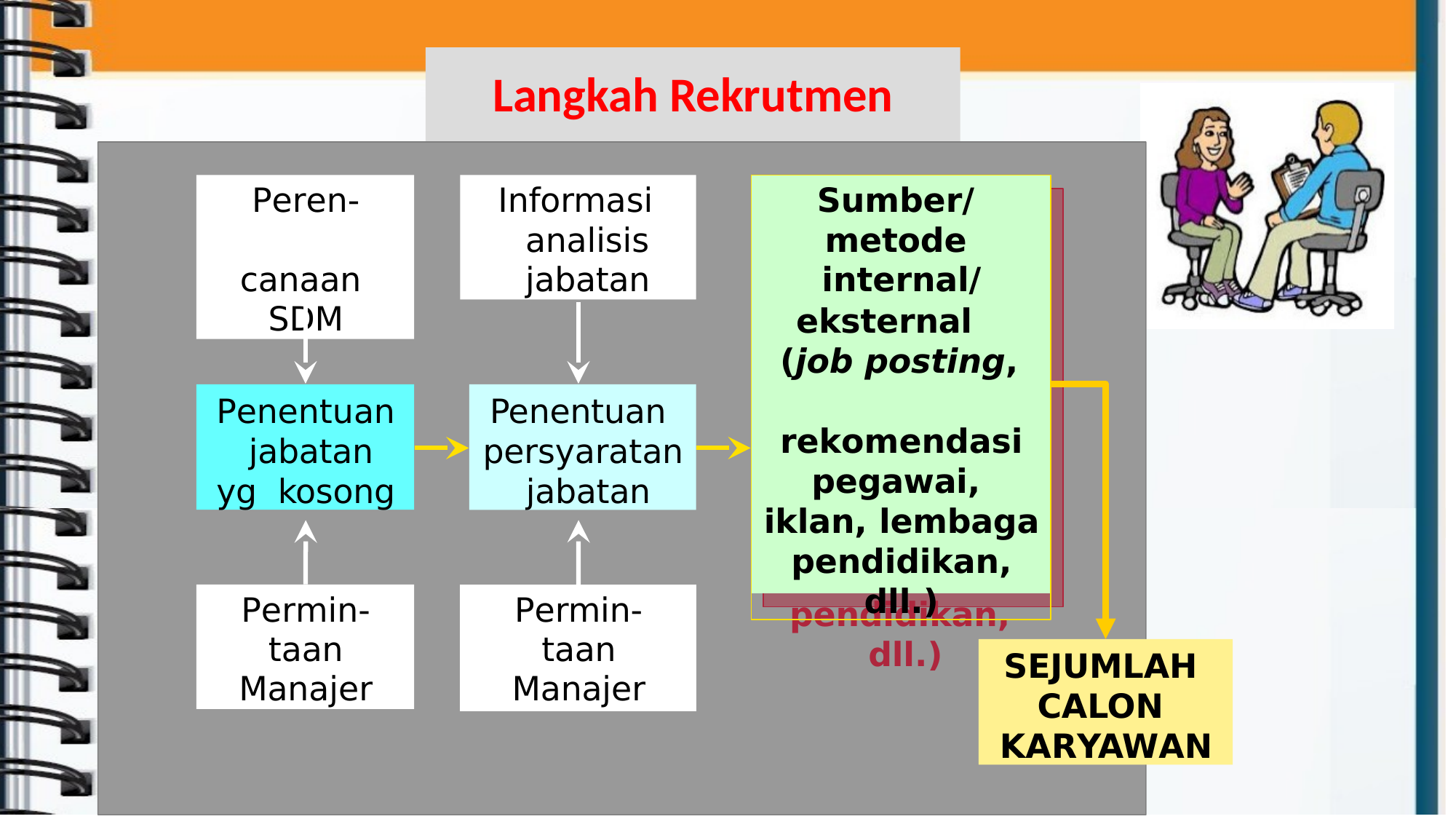

# Langkah Rekrutmen
Proses Rekrutmen

Peren-  canaan  SDM
Informasi  analisis  jabatan

Sumber/  metode  internal/
eksternal  (job posting,  rekomendasi
pegawai,  iklan, lembaga  pendidikan,  dll.)

Sumber/  metode  internal/
eksternal  (job posting,  rekomendasi
pegawai,  iklan, lembaga  pendidikan,  dll.)

Penentuan  jabatan yg  kosong
Penentuan  persyaratan  jabatan
Permin-  taan  Manajer

Permin-  taan  Manajer
SEJUMLAH  CALON  KARYAWAN